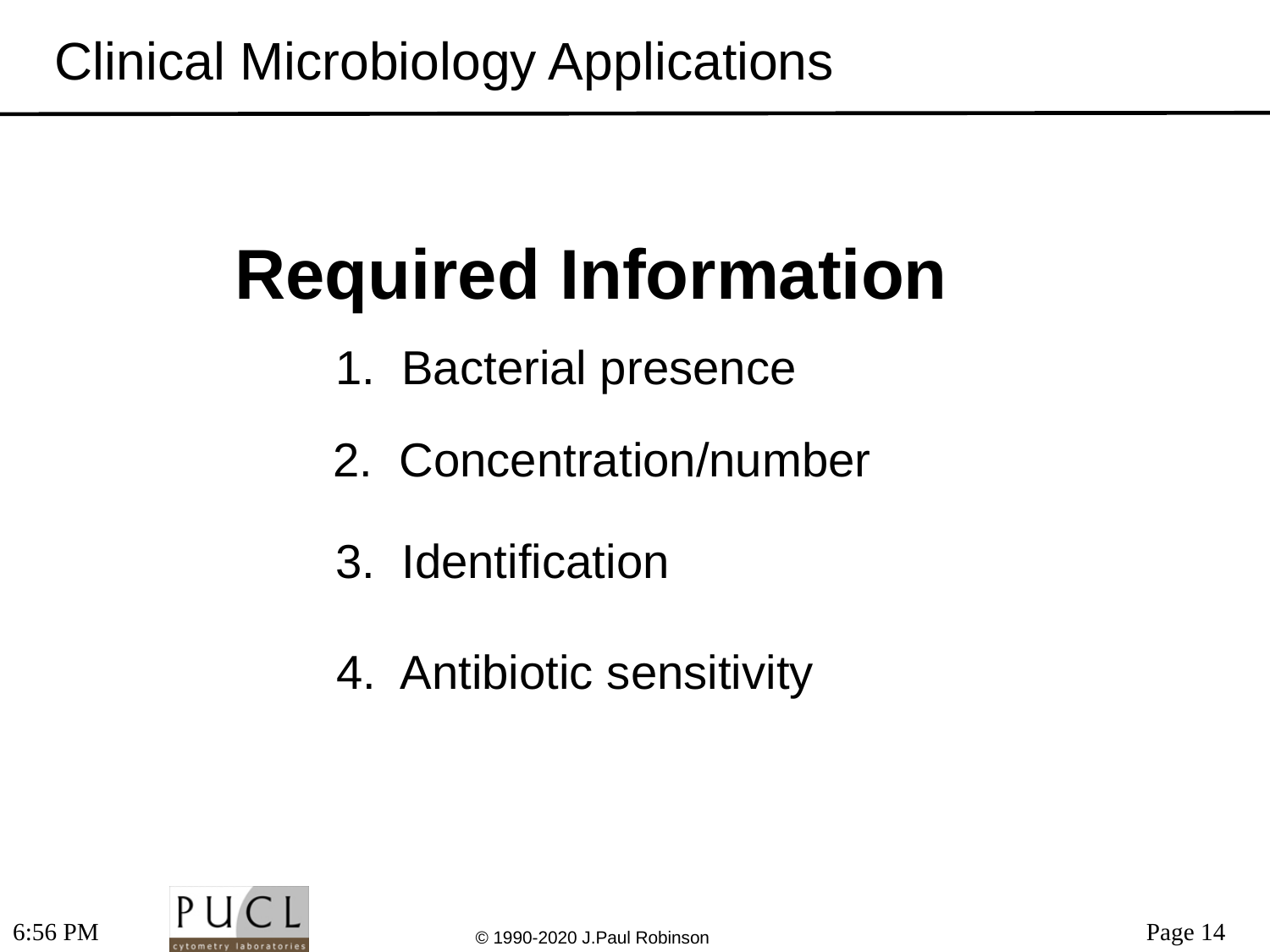

Clinical Microbiology Applications
Required Information
1.  Bacterial presence
2.  Concentration/number
3.  Identification
4.  Antibiotic sensitivity
6:56 PM
© 1990-2020 J.Paul Robinson